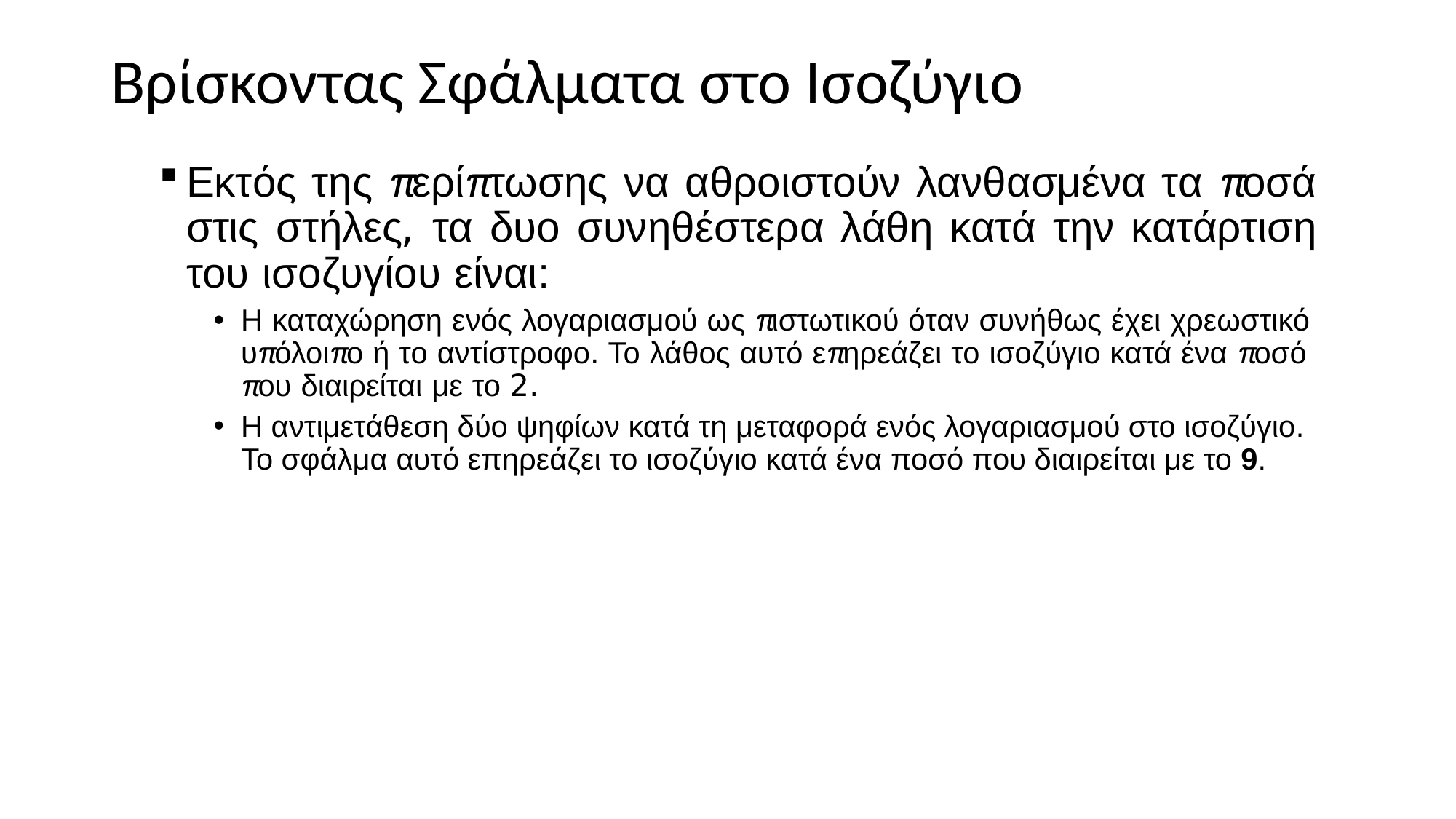

# Βρίσκοντας Σφάλματα στο Ισοζύγιο
Εκτός της περίπτωσης να αθροιστούν λανθασμένα τα ποσά στις στήλες, τα δυο συνηθέστερα λάθη κατά την κατάρτιση του ισοζυγίου είναι:
Η καταχώρηση ενός λογαριασμού ως πιστωτικού όταν συνήθως έχει χρεωστικό υπόλοιπο ή το αντίστροφο. Το λάθος αυτό επηρεάζει το ισοζύγιο κατά ένα ποσό που διαιρείται με το 2.
Η αντιμετάθεση δύο ψηφίων κατά τη μεταφορά ενός λογαριασμού στο ισοζύγιο. Το σφάλμα αυτό επηρεάζει το ισοζύγιο κατά ένα ποσό που διαιρείται με το 9.